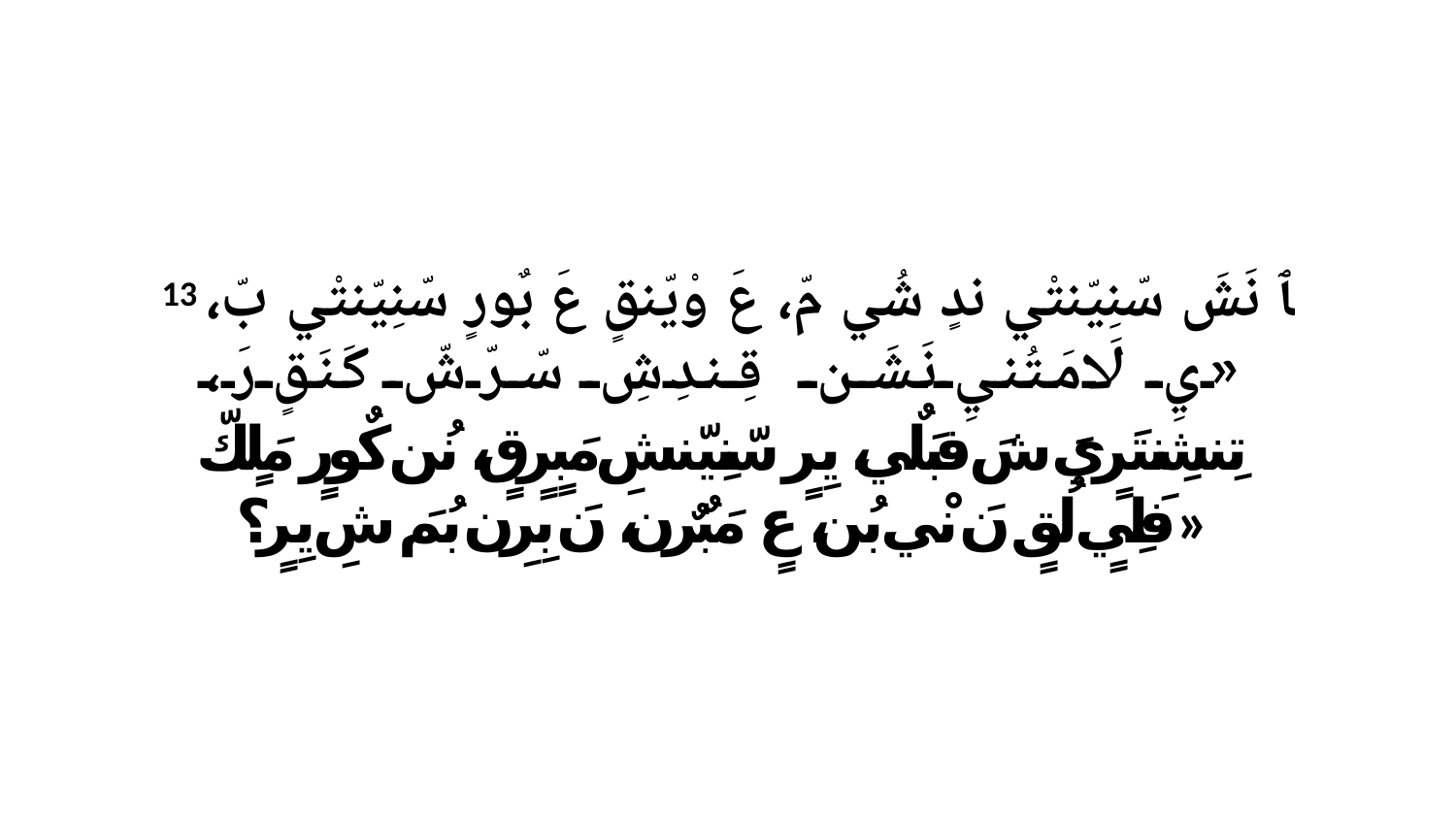

13 ﭑ نَشَ سّنِيّنتْي ندٍ شُي مّ، عَ وْيّنقٍ عَ بٌورٍ سّنِيّنتْي بّ، «يِ لَامَتُنيِ نَشَن قِندِشِ سّرّشّ كَنَقٍ رَ، تِنشِنتَرٍيَ شَ فبَلٌي، يِرٍ سّنِيّنشِ مَبٍرٍقٍ، نُن كٌورٍ مَلٍكّ فَلِيٍ لُقٍ نَ نْي بُن، عٍ مَبٌرٌن، نَ بِرِن بُمَ شِ يِرٍ؟»